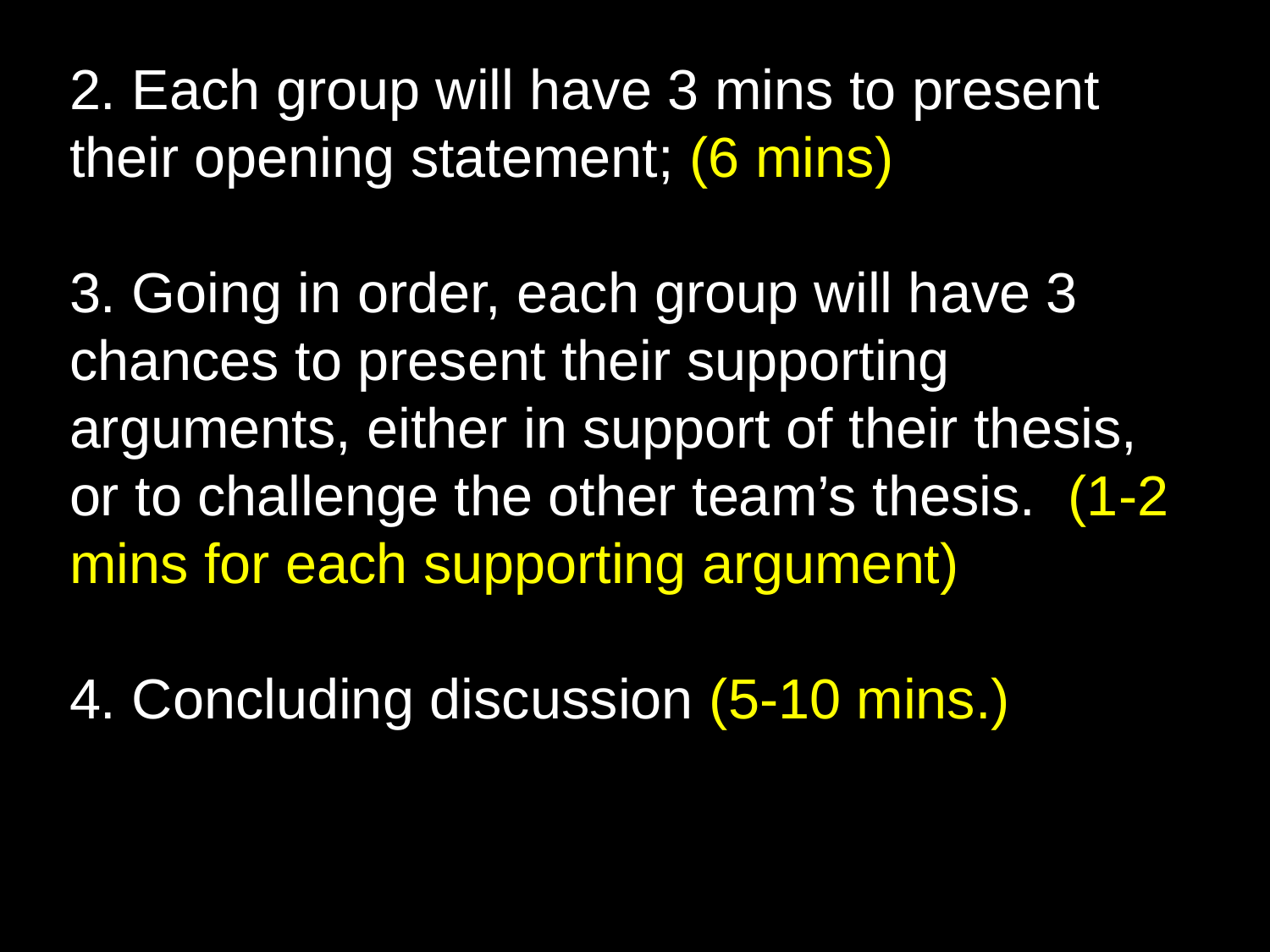

2. Each group will have 3 mins to present their opening statement; (6 mins)

3. Going in order, each group will have 3 chances to present their supporting arguments, either in support of their thesis, or to challenge the other team’s thesis.  (1-2 mins for each supporting argument)

4. Concluding discussion (5-10 mins.)